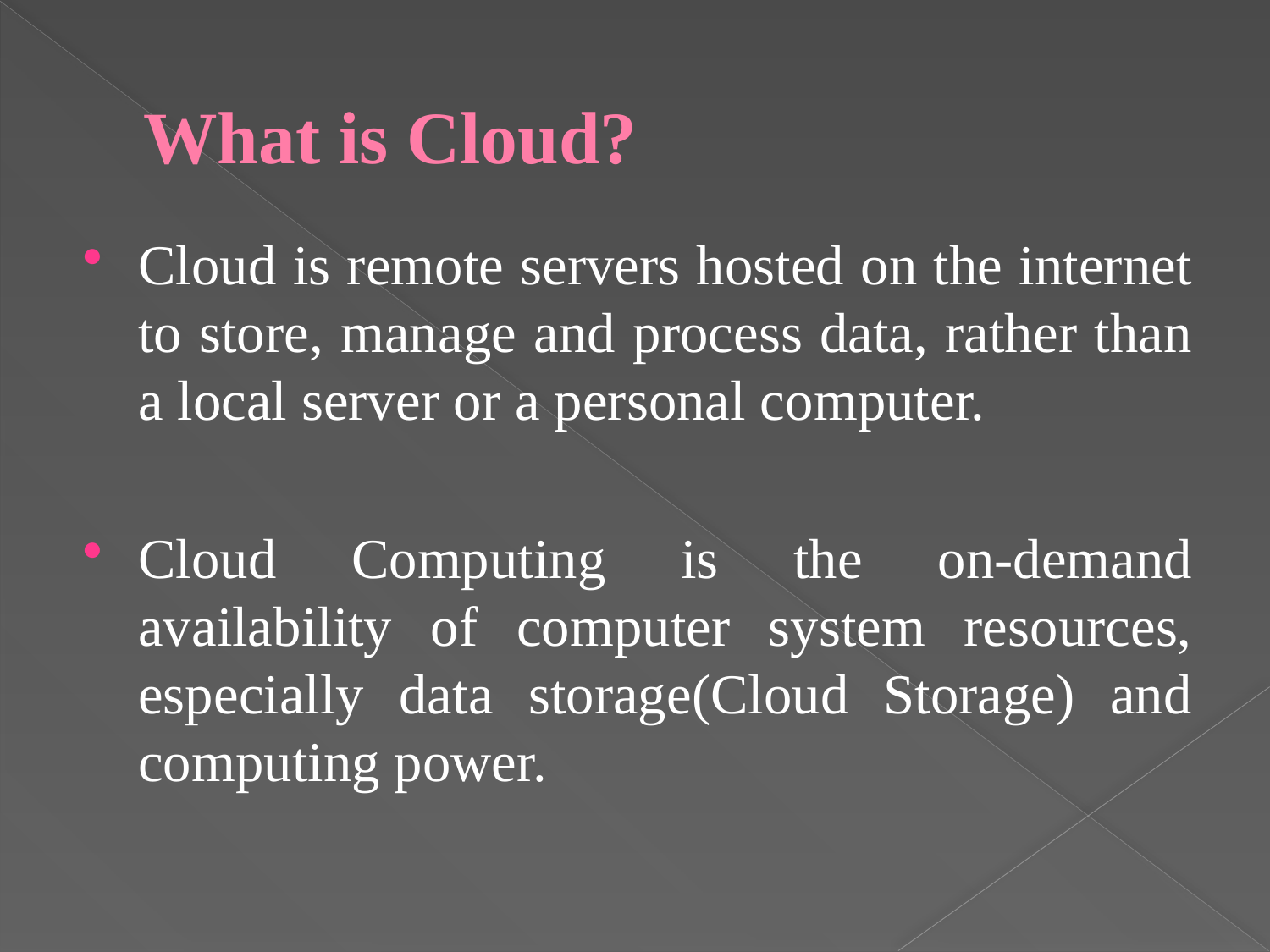

# What is Cloud?
Cloud is remote servers hosted on the internet to store, manage and process data, rather than a local server or a personal computer.

Cloud Computing is the on-demand availability of computer system resources, especially data storage(Cloud Storage) and computing power.